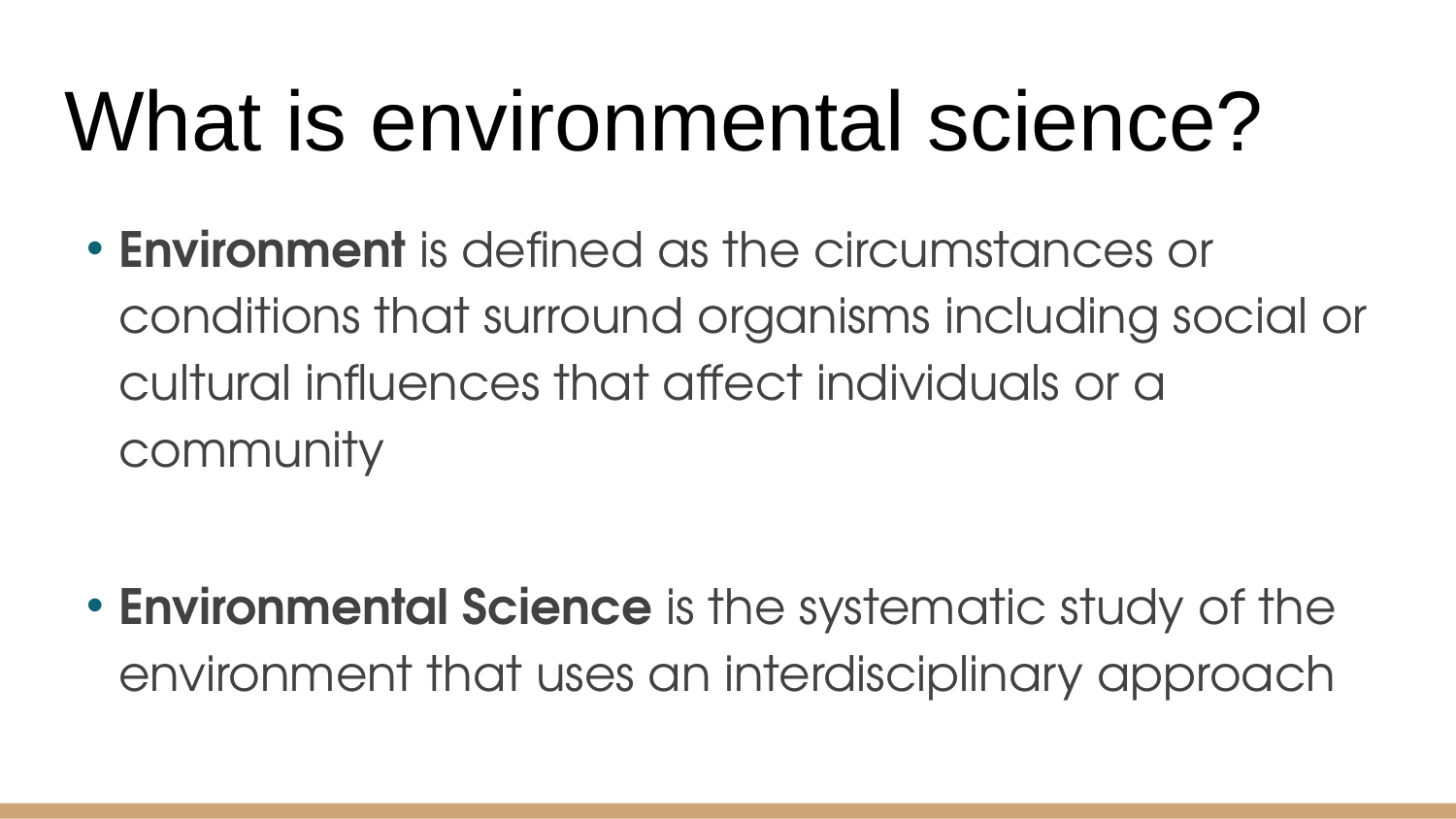

# What is environmental science?
Environment is defined as the circumstances or conditions that surround organisms including social or cultural influences that affect individuals or a community

Environmental Science is the systematic study of the environment that uses an interdisciplinary approach